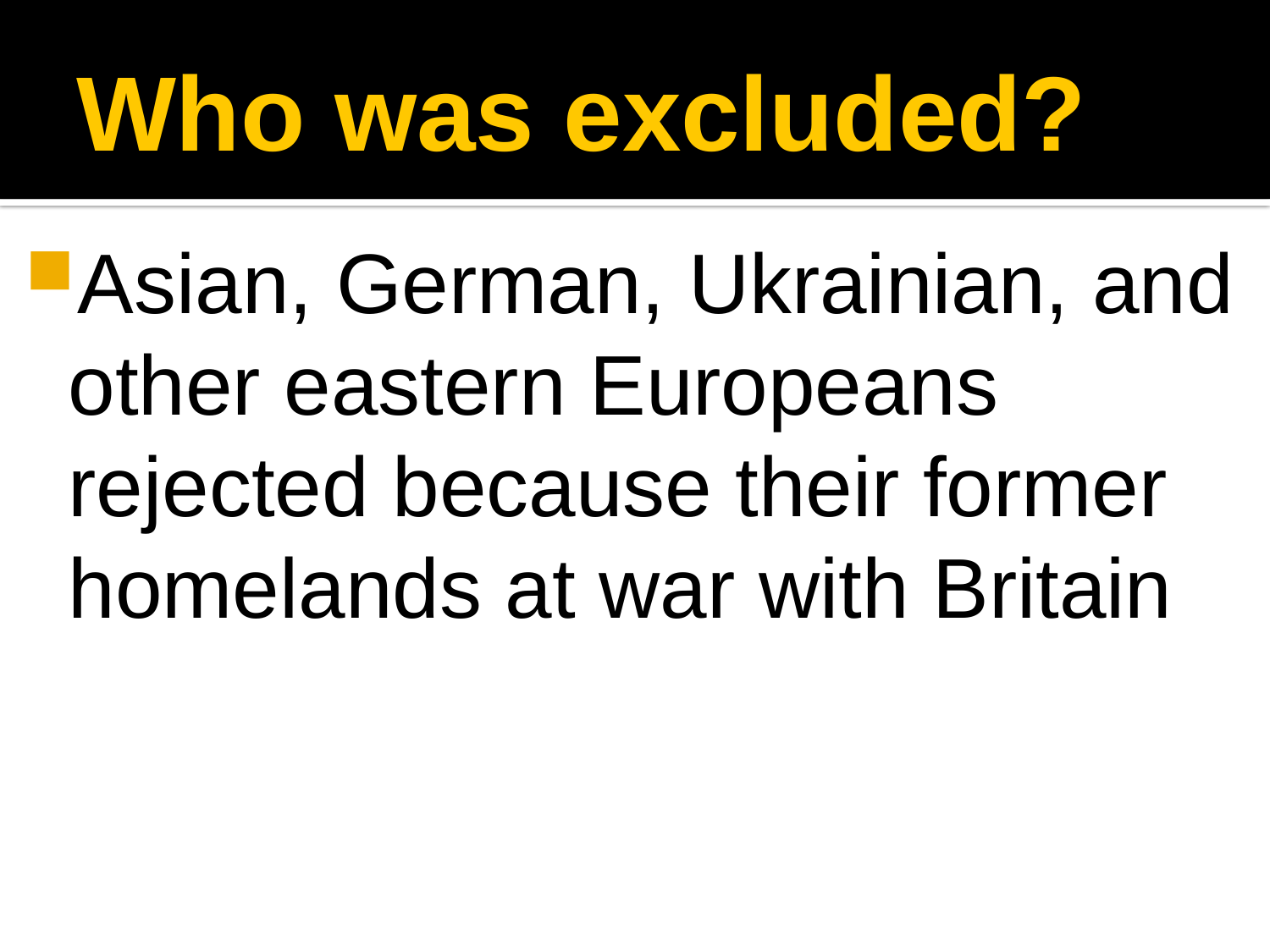

# Who was excluded?
Asian, German, Ukrainian, and other eastern Europeans rejected because their former homelands at war with Britain